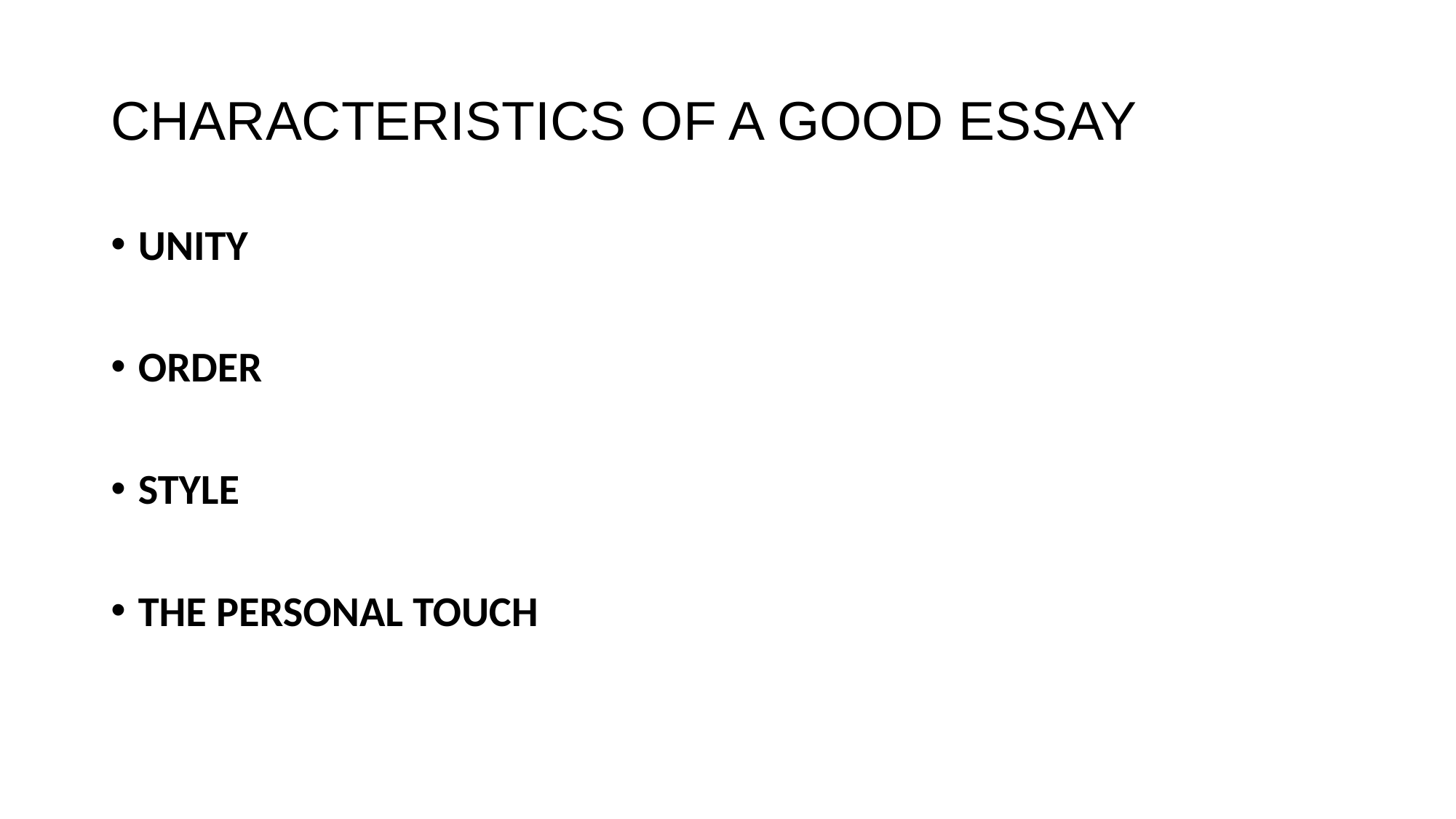

# CHARACTERISTICS OF A GOOD ESSAY
UNITY

ORDER

STYLE

THE PERSONAL TOUCH